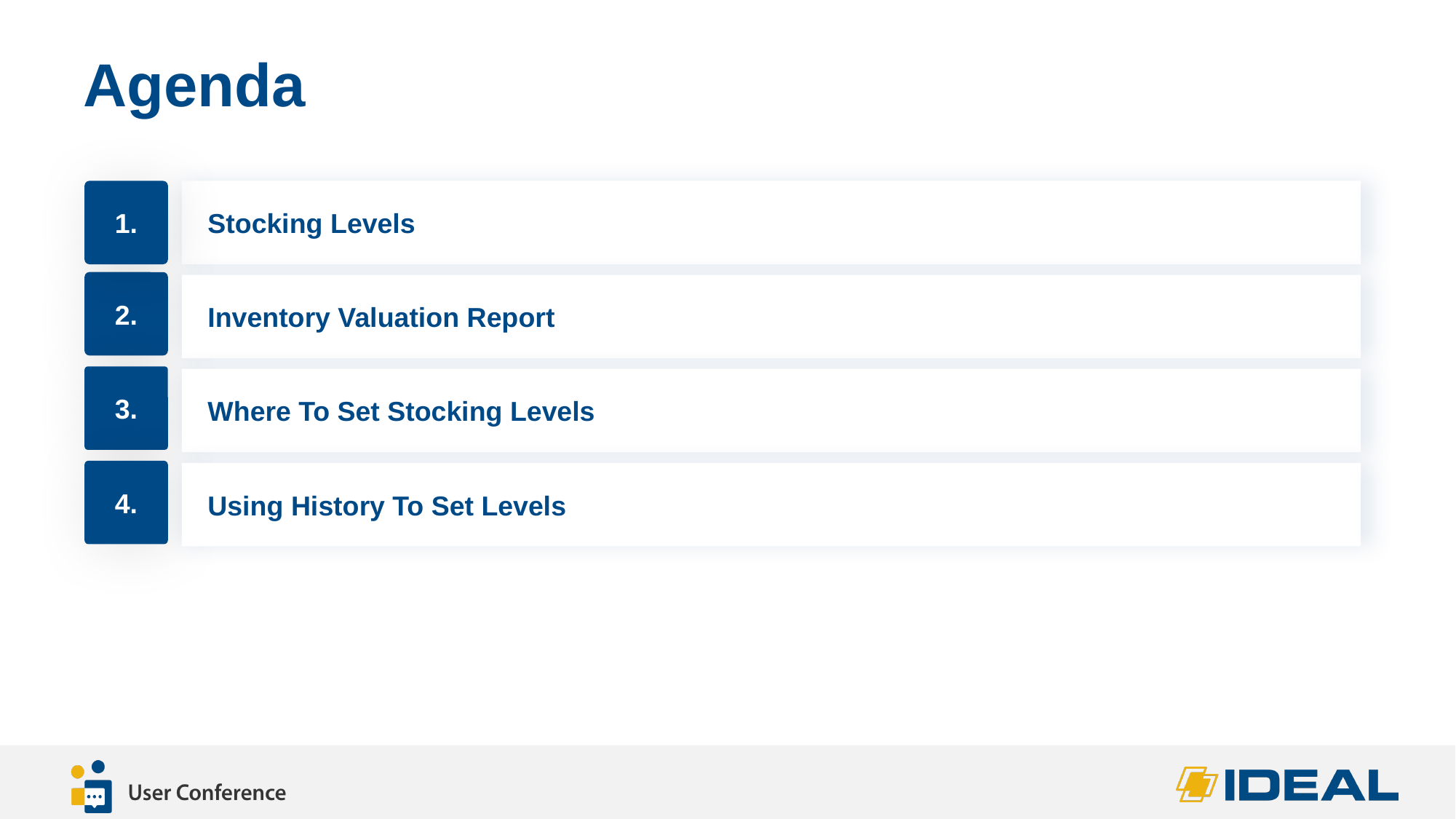

# Agenda
1.
Stocking Levels
2.
Inventory Valuation Report
3.
Where To Set Stocking Levels
4.
Using History To Set Levels